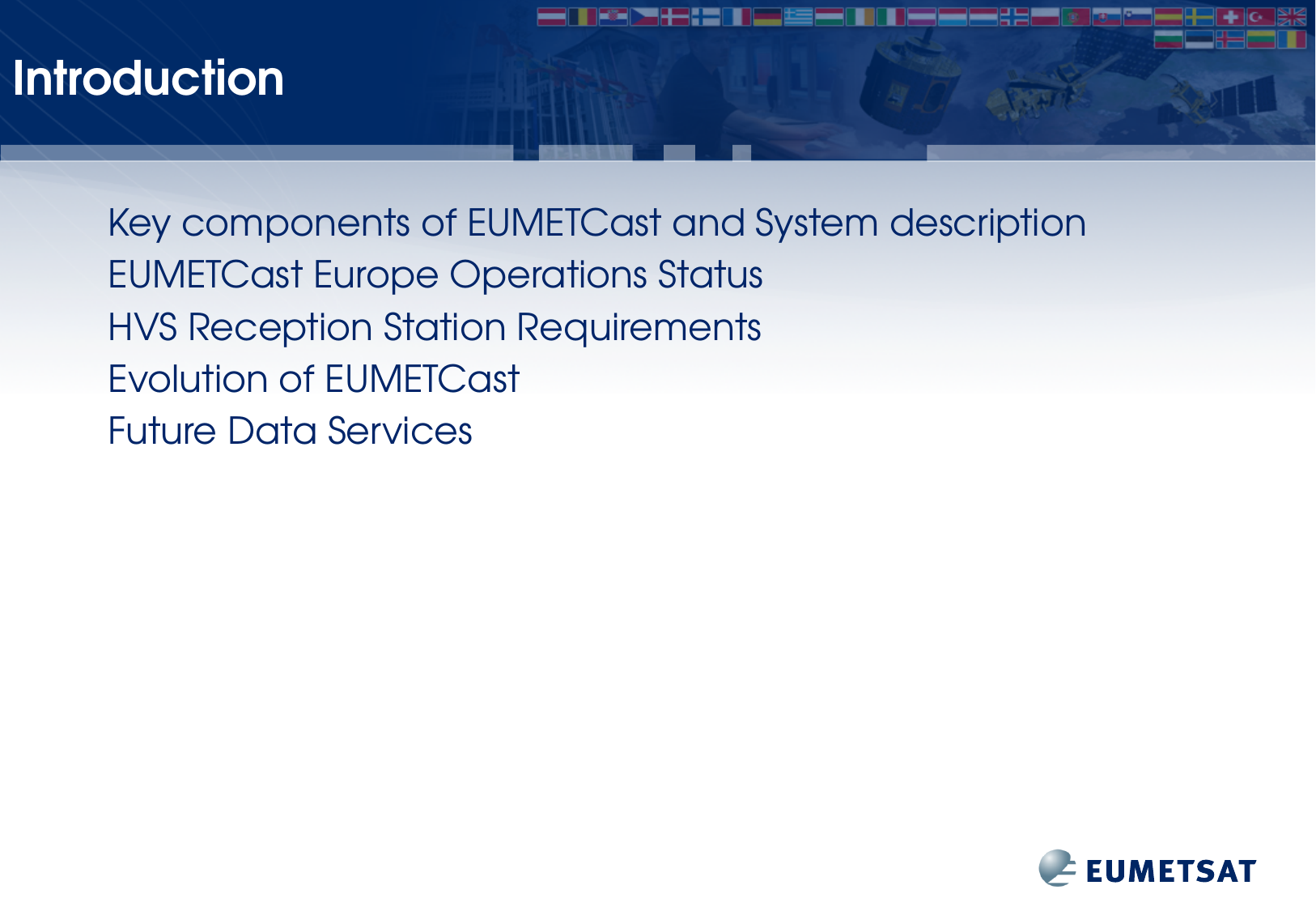

# Introduction
Key components of EUMETCast and System description
EUMETCast Europe Operations Status
HVS Reception Station Requirements
Evolution of EUMETCast
Future Data Services